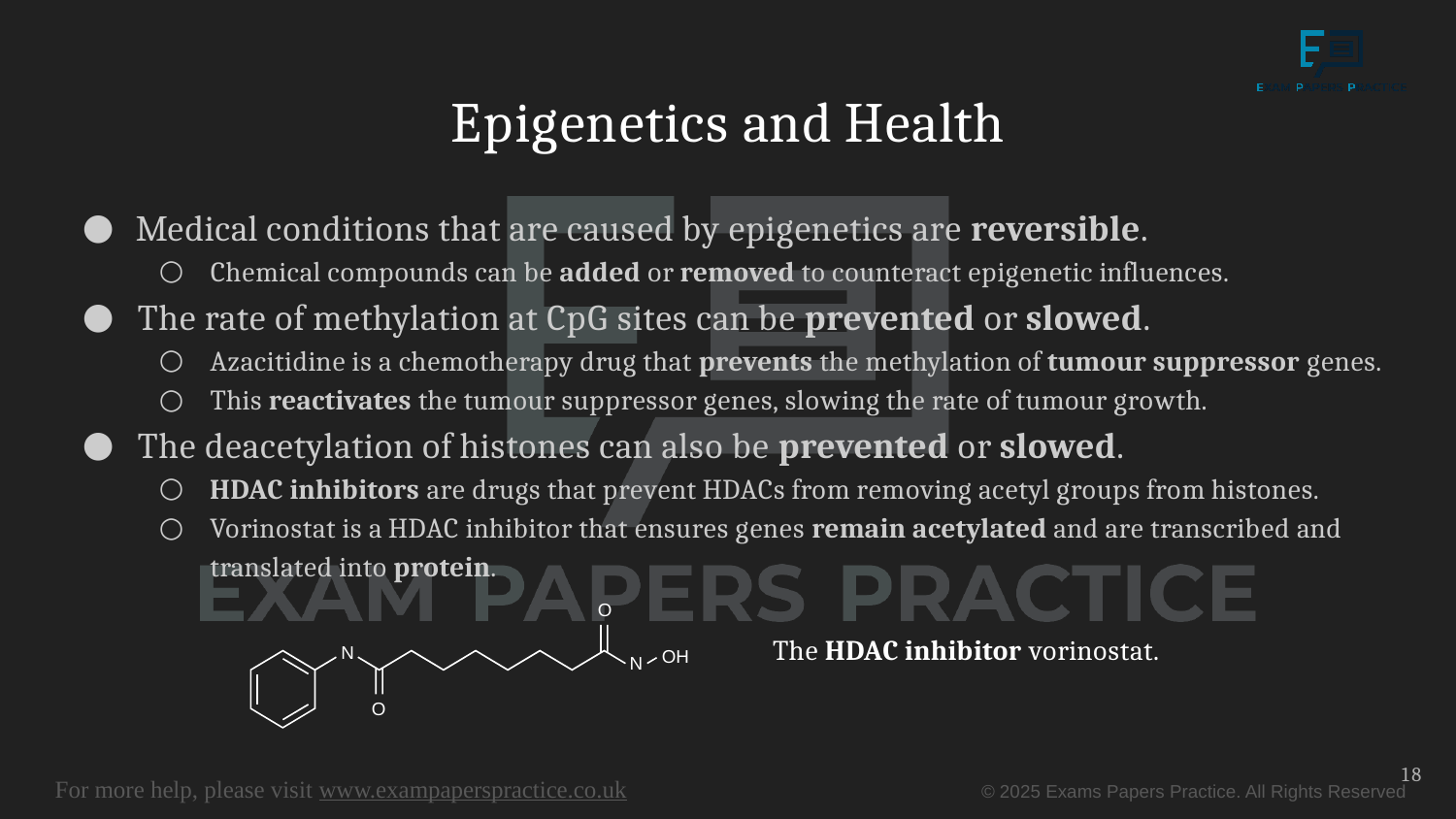

# Epigenetics and Health

Medical conditions that are caused by epigenetics are reversible.
Chemical compounds can be added or removed to counteract epigenetic influences.
The rate of methylation at CpG sites can be prevented or slowed.
Azacitidine is a chemotherapy drug that prevents the methylation of tumour suppressor genes.
This reactivates the tumour suppressor genes, slowing the rate of tumour growth.
The deacetylation of histones can also be prevented or slowed.
HDAC inhibitors are drugs that prevent HDACs from removing acetyl groups from histones.
Vorinostat is a HDAC inhibitor that ensures genes remain acetylated and are transcribed and translated into protein.
O

N
OH
N

O

The HDAC inhibitor vorinostat.
18